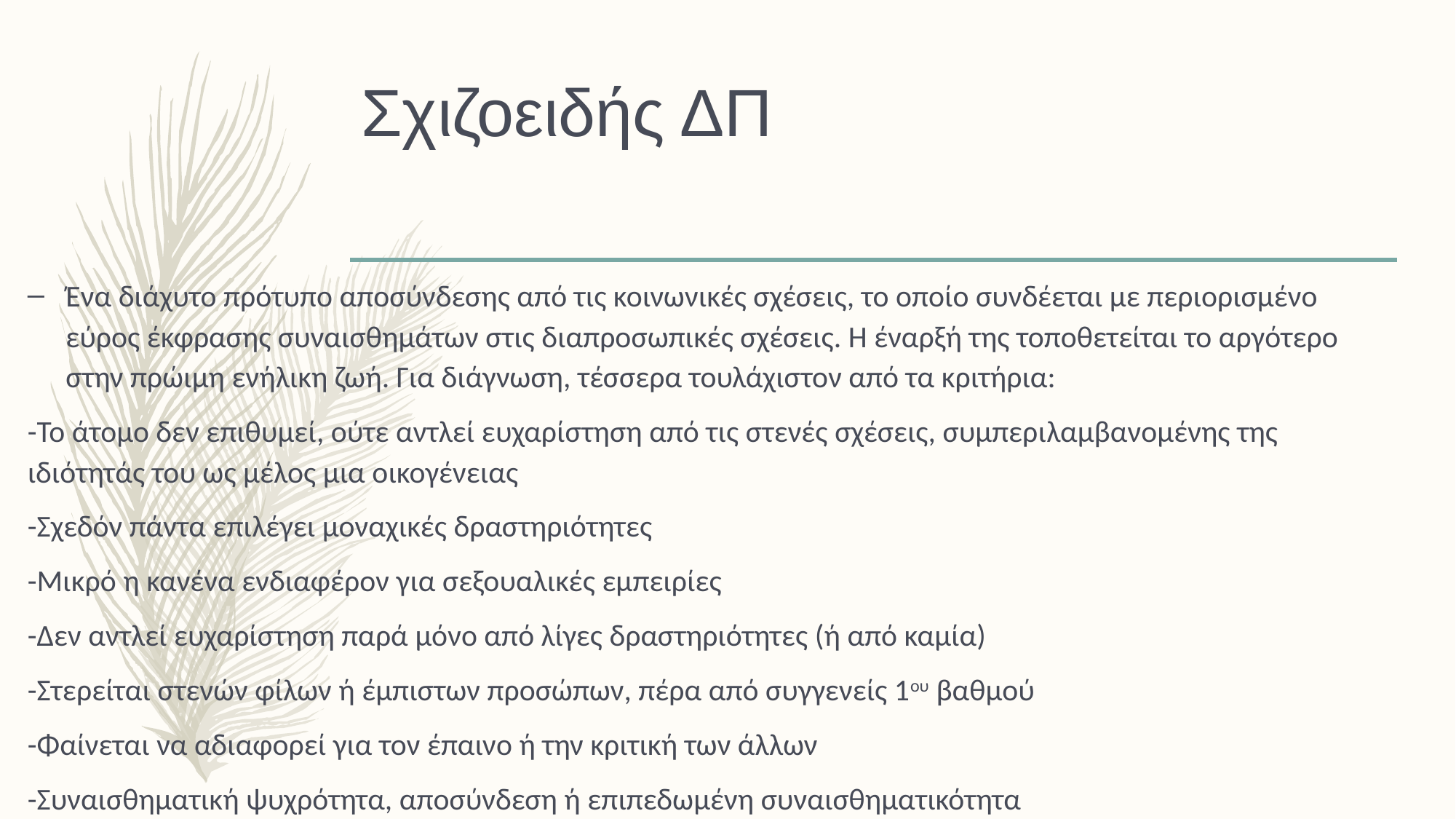

# Σχιζοειδής ΔΠ
Ένα διάχυτο πρότυπο αποσύνδεσης από τις κοινωνικές σχέσεις, το οποίο συνδέεται με περιορισμένο εύρος έκφρασης συναισθημάτων στις διαπροσωπικές σχέσεις. Η έναρξή της τοποθετείται το αργότερο στην πρώιμη ενήλικη ζωή. Για διάγνωση, τέσσερα τουλάχιστον από τα κριτήρια:
-Το άτομο δεν επιθυμεί, ούτε αντλεί ευχαρίστηση από τις στενές σχέσεις, συμπεριλαμβανομένης της ιδιότητάς του ως μέλος μια οικογένειας
-Σχεδόν πάντα επιλέγει μοναχικές δραστηριότητες
-Μικρό η κανένα ενδιαφέρον για σεξουαλικές εμπειρίες
-Δεν αντλεί ευχαρίστηση παρά μόνο από λίγες δραστηριότητες (ή από καμία)
-Στερείται στενών φίλων ή έμπιστων προσώπων, πέρα από συγγενείς 1ου βαθμού
-Φαίνεται να αδιαφορεί για τον έπαινο ή την κριτική των άλλων
-Συναισθηματική ψυχρότητα, αποσύνδεση ή επιπεδωμένη συναισθηματικότητα